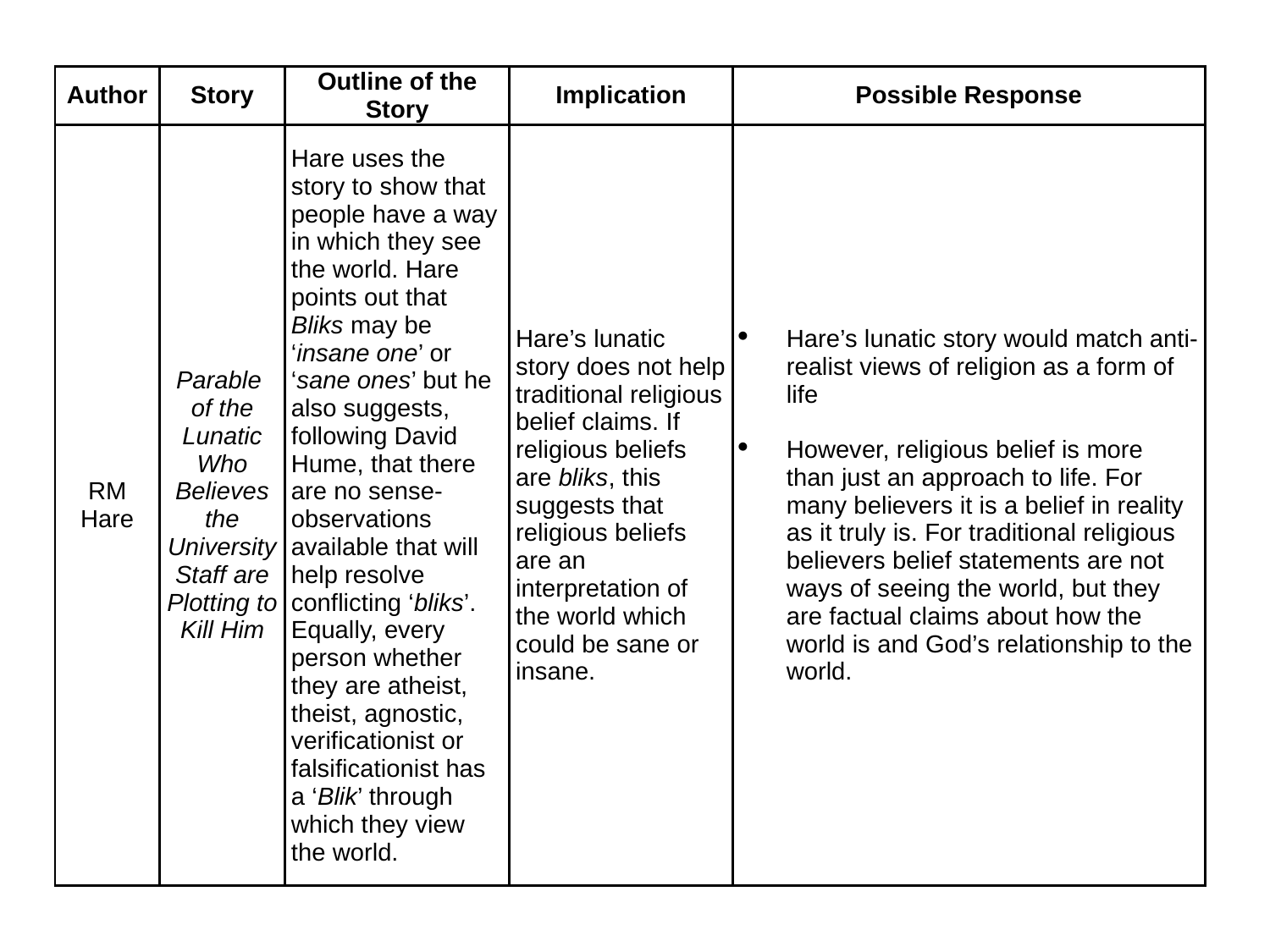

| Author | Story | Outline of the Story | Implication | Possible Response |
| --- | --- | --- | --- | --- |
| RM Hare | Parable of the Lunatic Who Believes the University Staff are Plotting to Kill Him | Hare uses the story to show that people have a way in which they see the world. Hare points out that Bliks may be ‘insane one’ or ‘sane ones’ but he also suggests, following David Hume, that there are no sense-observations available that will help resolve conflicting ‘bliks’. Equally, every person whether they are atheist, theist, agnostic, verificationist or falsificationist has a ‘Blik’ through which they view the world. | Hare’s lunatic story does not help traditional religious belief claims. If religious beliefs are bliks, this suggests that religious beliefs are an interpretation of the world which could be sane or insane. | Hare’s lunatic story would match anti-realist views of religion as a form of life However, religious belief is more than just an approach to life. For many believers it is a belief in reality as it truly is. For traditional religious believers belief statements are not ways of seeing the world, but they are factual claims about how the world is and God’s relationship to the world. |